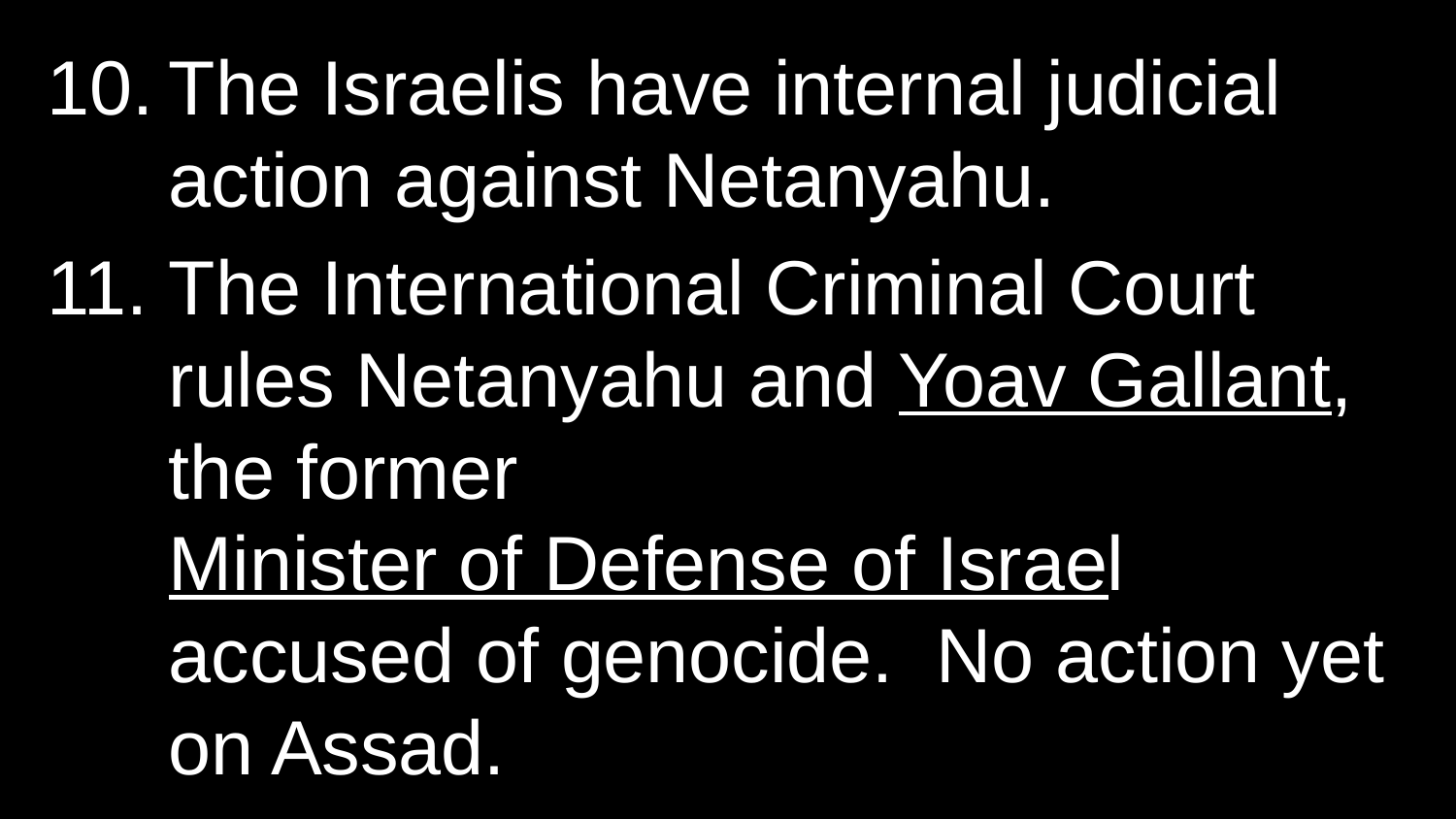

The Israelis have internal judicial action against Netanyahu.
The International Criminal Court rules Netanyahu and Yoav Gallant, the former Minister of Defense of Israel accused of genocide.  No action yet on Assad.